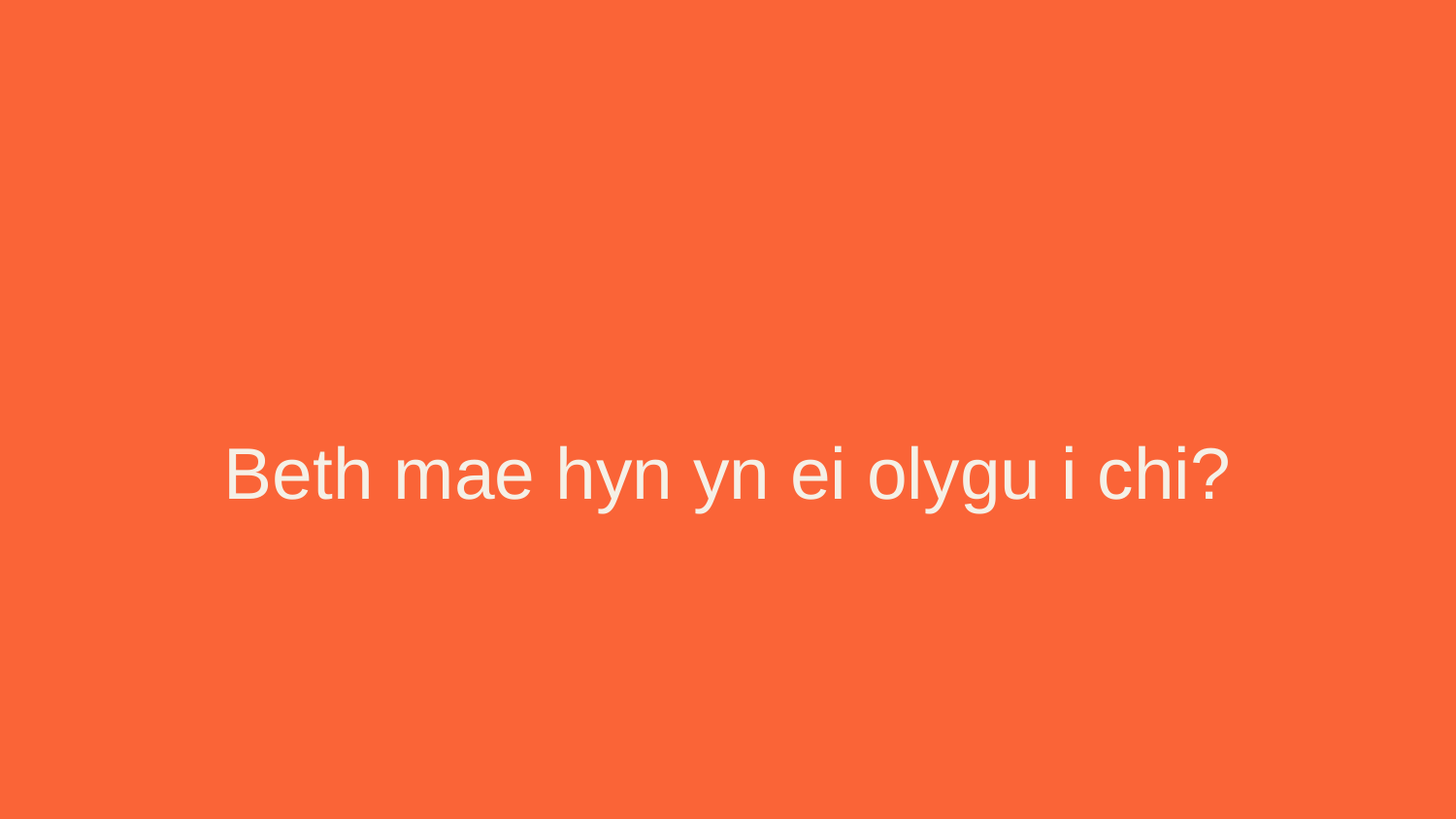

# Beth mae hyn yn ei olygu i chi?